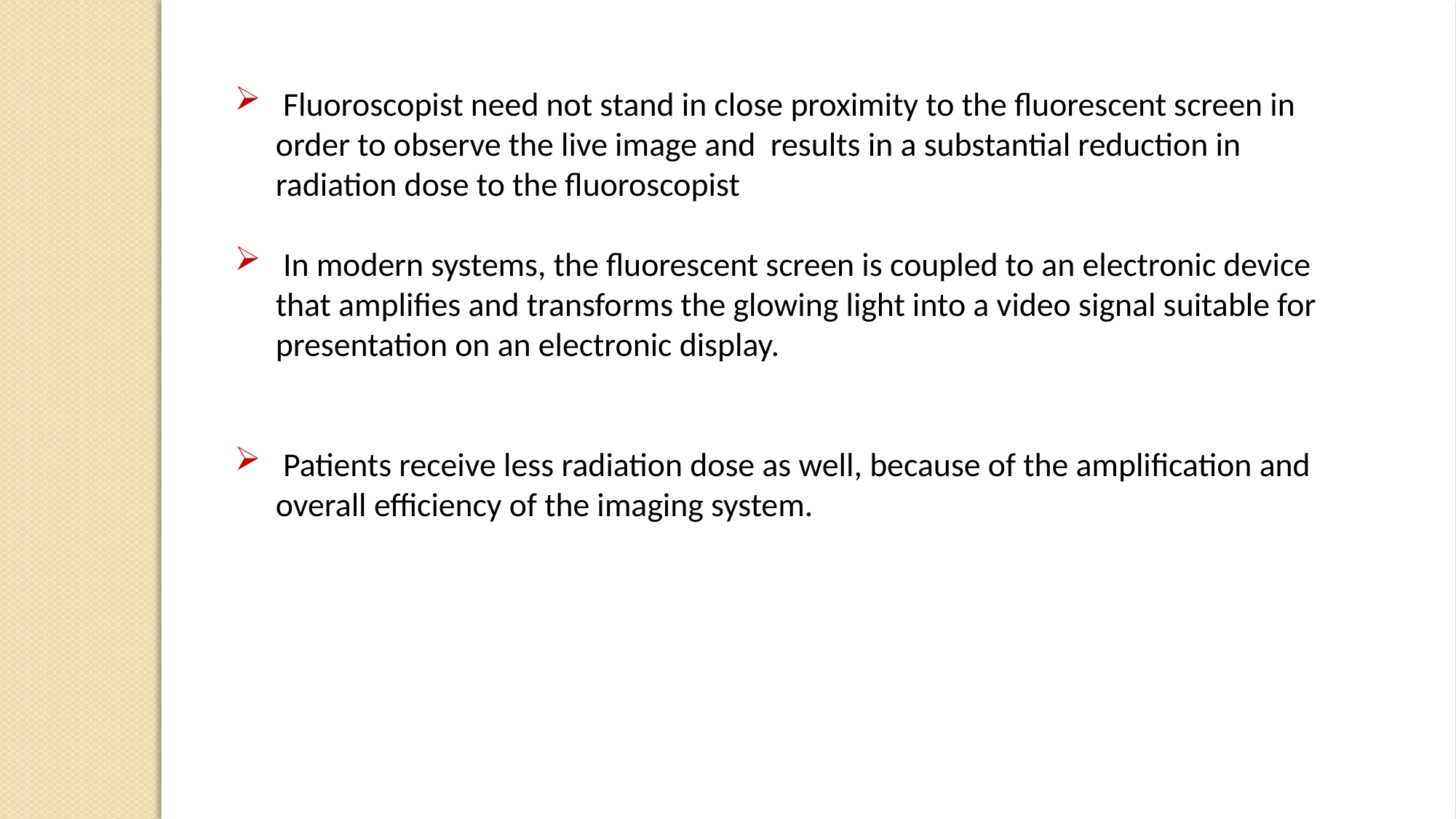

Fluoroscopist need not stand in close proximity to the fluorescent screen in order to observe the live image and  results in a substantial reduction in radiation dose to the fluoroscopist

 In modern systems, the fluorescent screen is coupled to an electronic device that amplifies and transforms the glowing light into a video signal suitable for presentation on an electronic display.

 Patients receive less radiation dose as well, because of the amplification and overall efficiency of the imaging system.